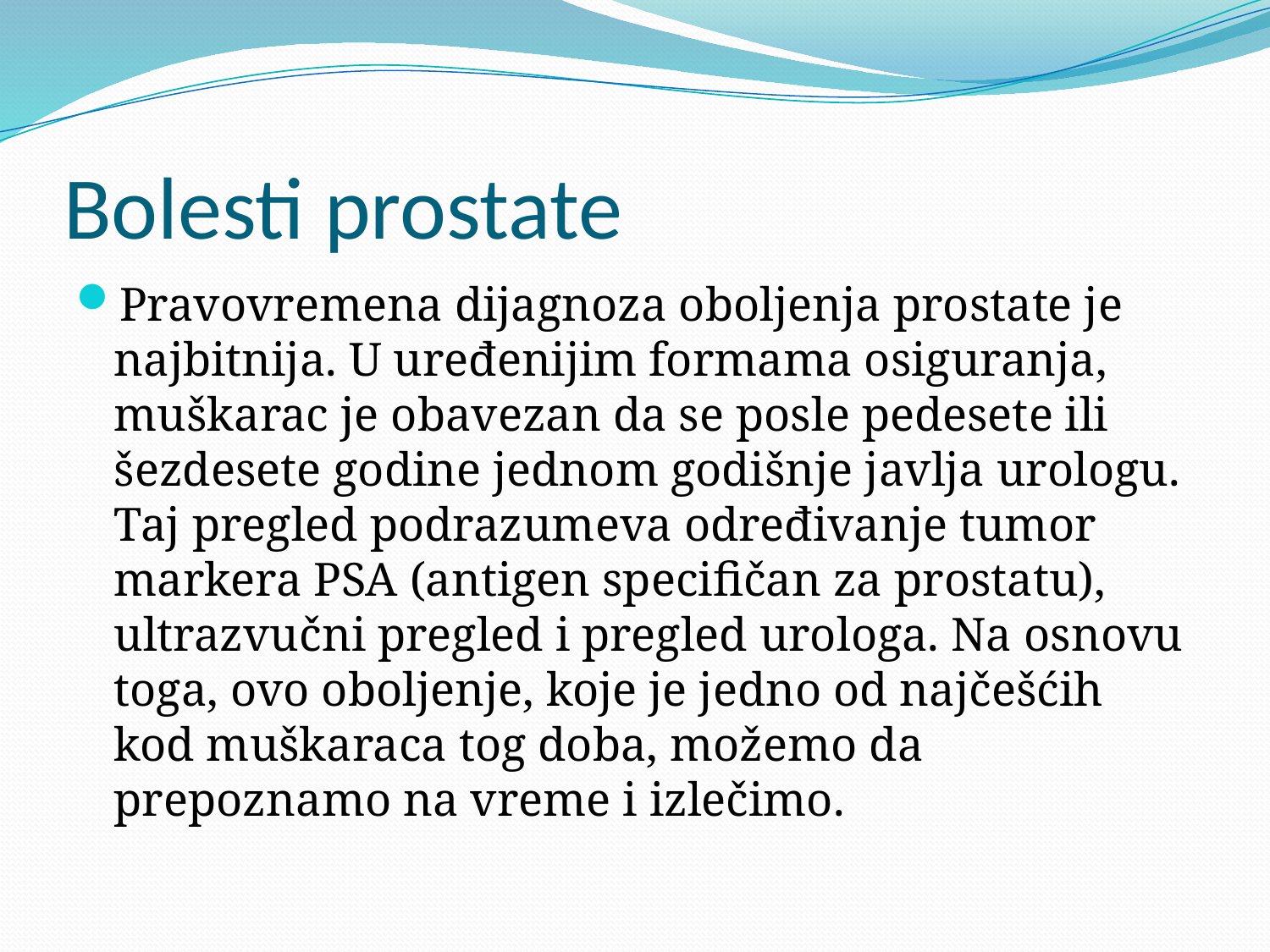

# Bolesti prostate
Pravovremena dijagnoza oboljenja prostate je najbitnija. U uređenijim formama osiguranja, muškarac je obavezan da se posle pedesete ili šezdesete godine jednom godišnje javlja urologu. Taj pregled podrazumeva određivanje tumor markera PSA (antigen specifičan za prostatu), ultrazvučni pregled i pregled urologa. Na osnovu toga, ovo oboljenje, koje je jedno od najčešćih kod muškaraca tog doba, možemo da prepoznamo na vreme i izlečimo.